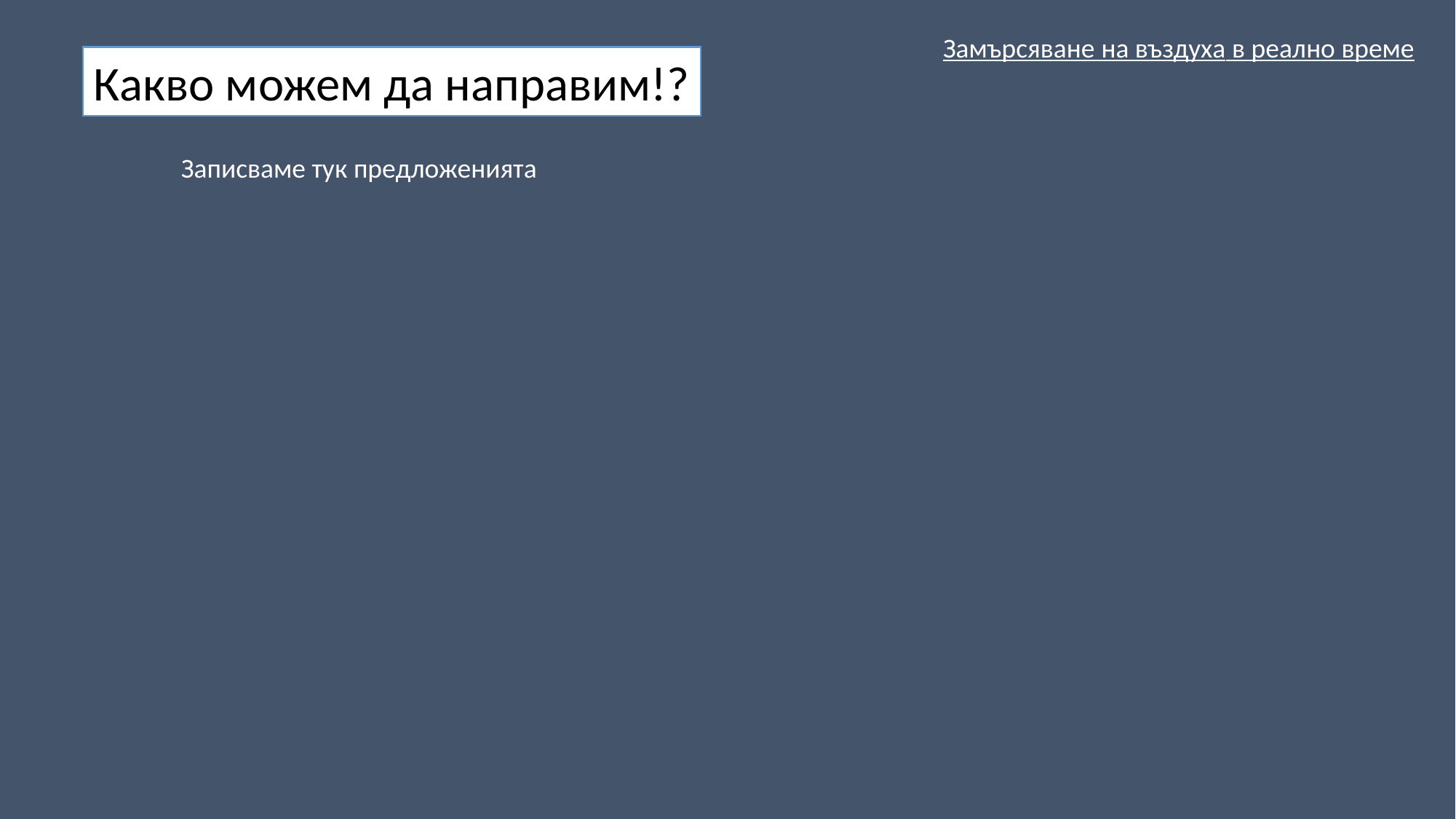

Замърсяване на въздуха в реално време
Какво можем да направим!?
Записваме тук предложенията